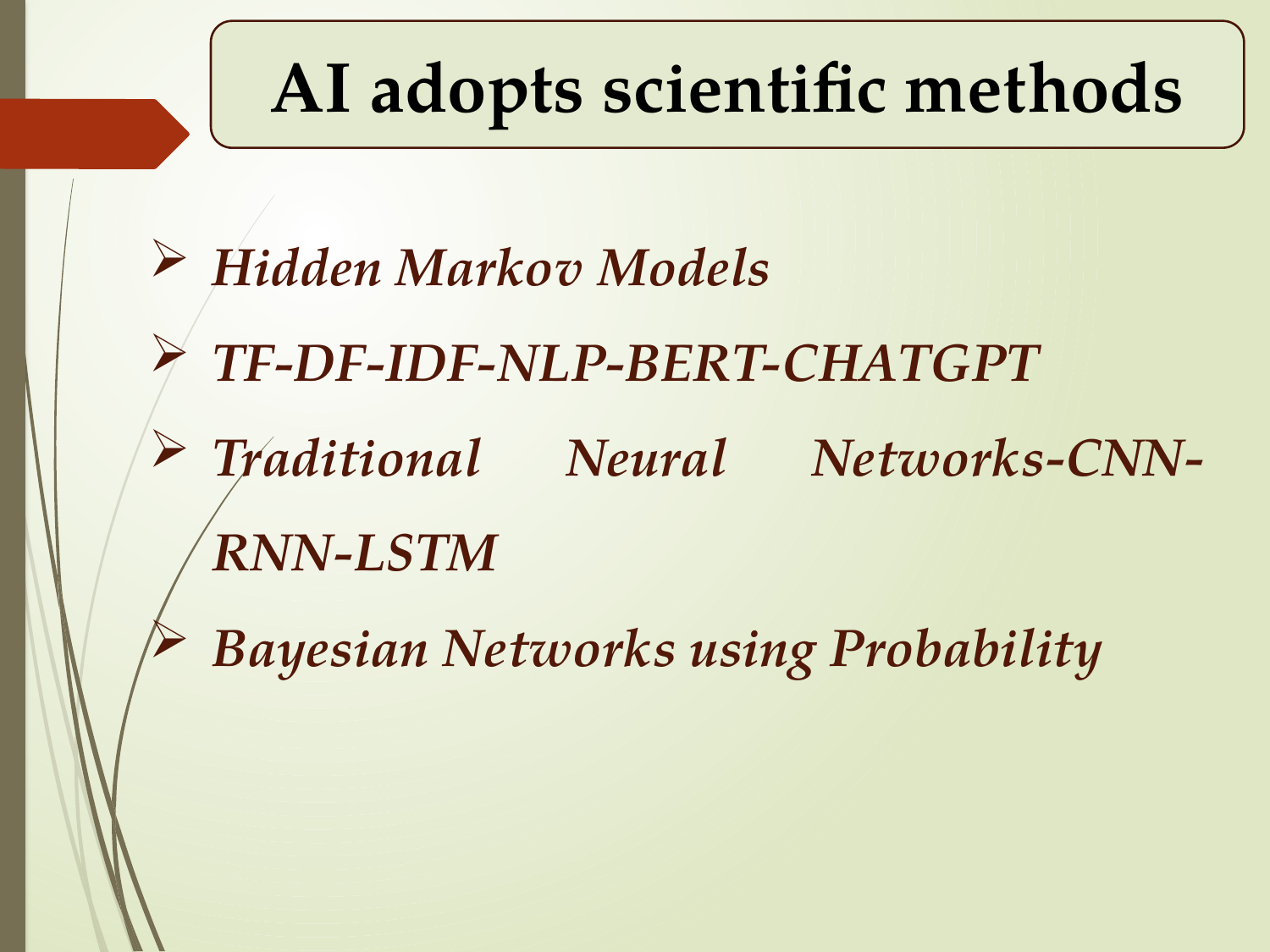

AI adopts scientific methods
Hidden Markov Models
TF-DF-IDF-NLP-BERT-CHATGPT
Traditional Neural Networks-CNN-RNN-LSTM
Bayesian Networks using Probability